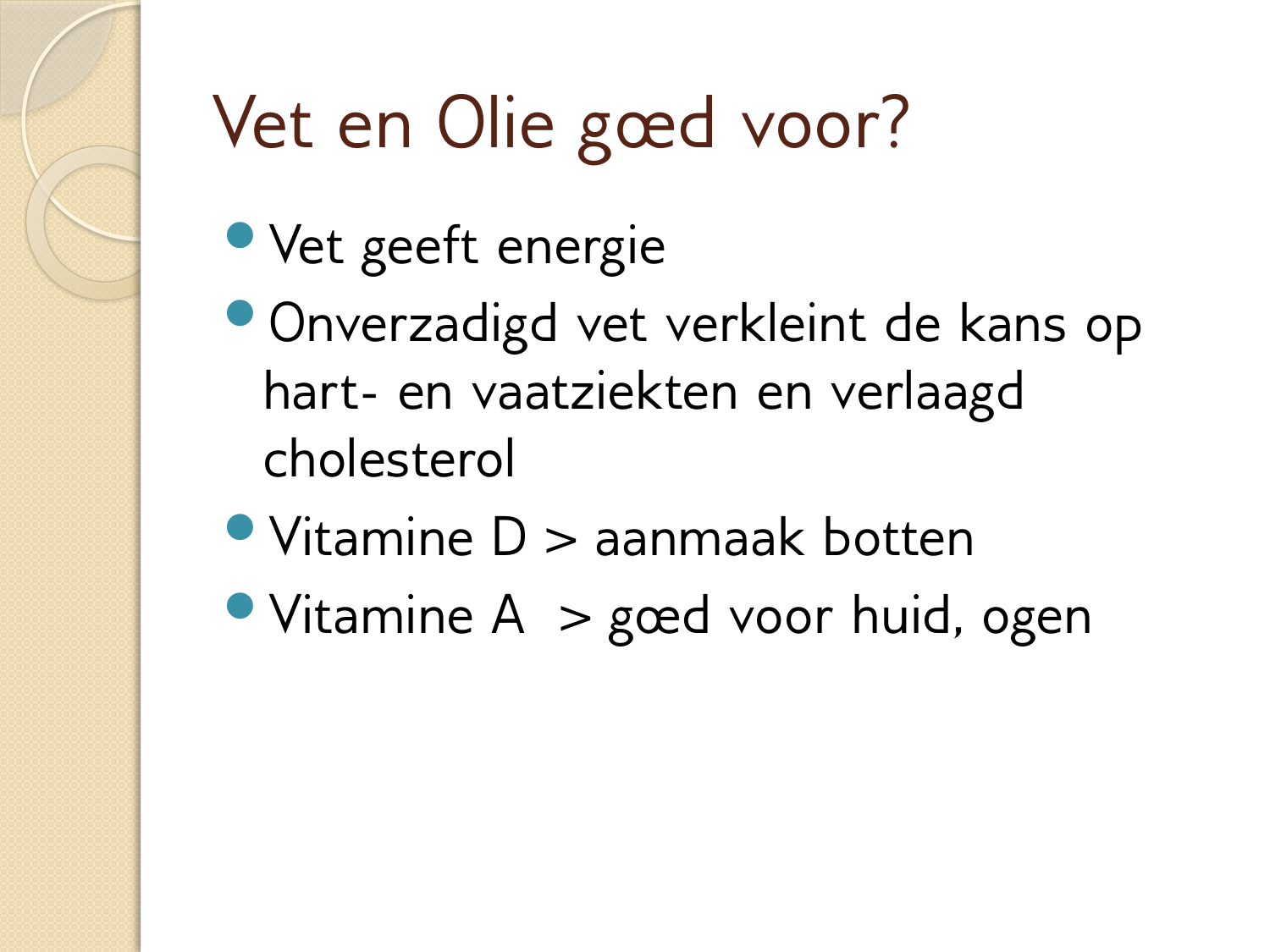

# Vet en Olie goed voor?
Vet geeft energie
Onverzadigd vet verkleint de kans op hart- en vaatziekten en verlaagd cholesterol
Vitamine D > aanmaak botten
Vitamine A  > goed voor huid, ogen